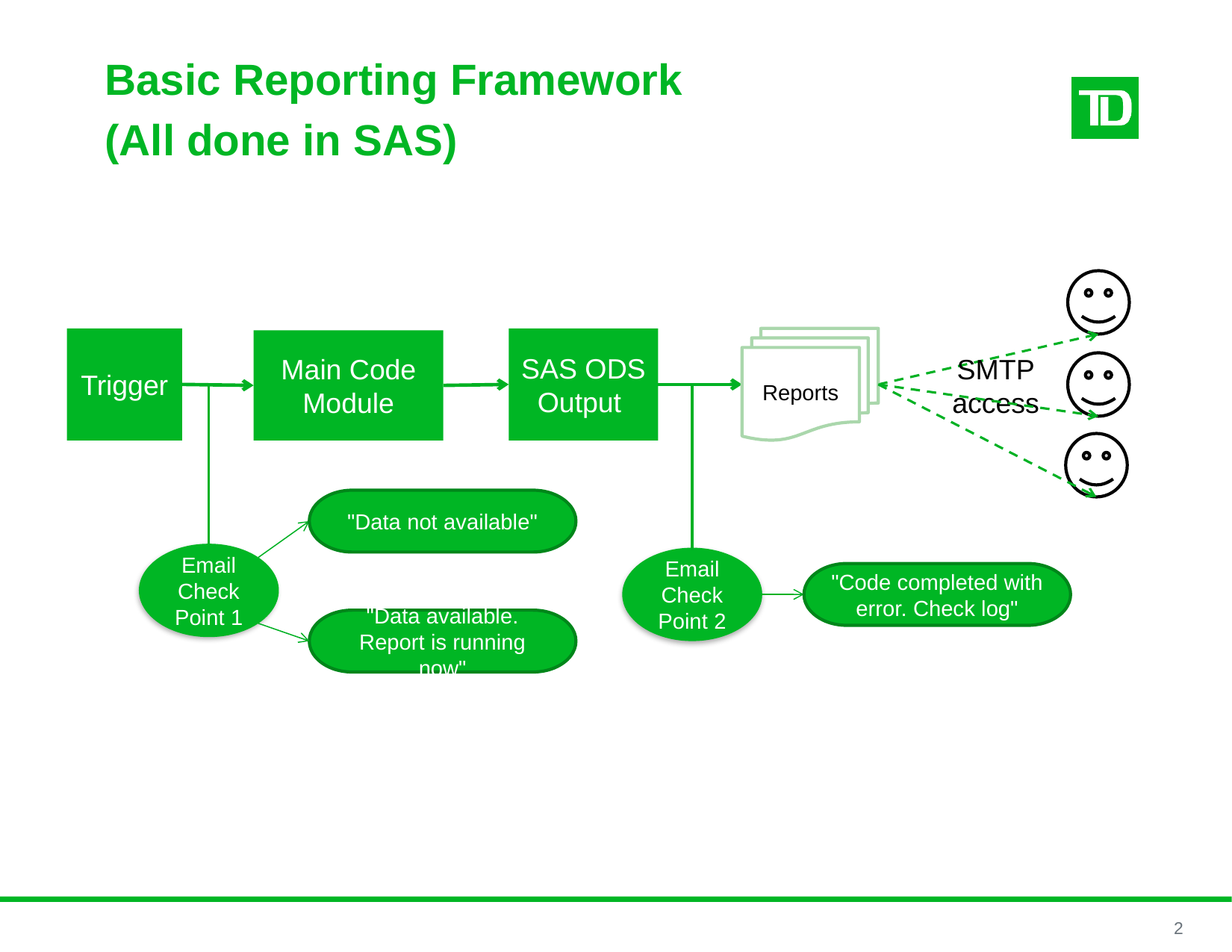

Basic Reporting Framework

(All done in SAS)

Trigger
SAS ODS
Output
Reports
Main Code Module
SMTP
access

"Data not available"
Email Check
Point 1
Email Check
Point 2
"Code completed with error. Check log"
"Data available. Report is running now"
2